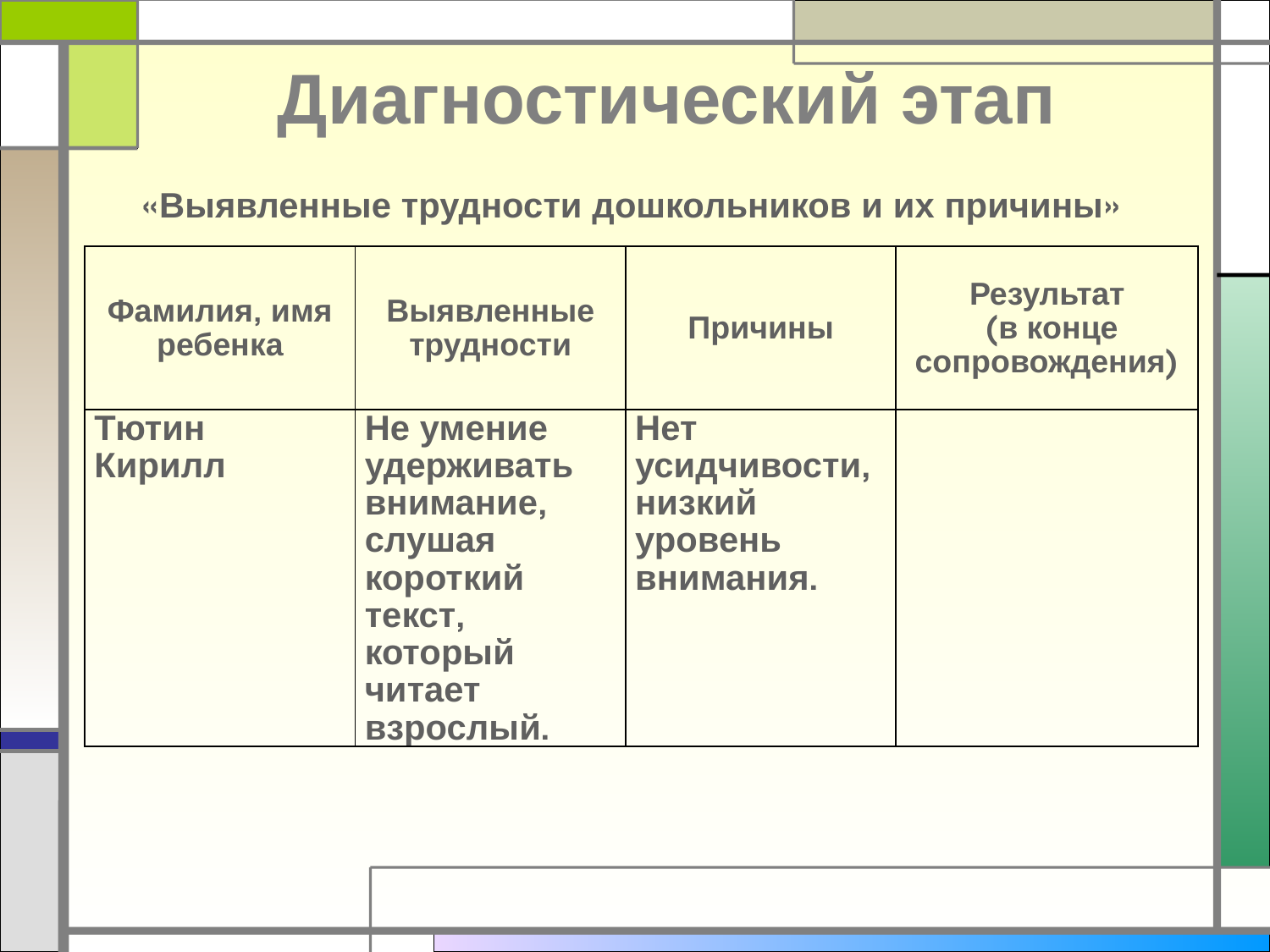

Диагностический этап
«Выявленные трудности дошкольников и их причины»
| Фамилия, имя ребенка | Выявленные трудности | Причины | Результат (в конце сопровождения) |
| --- | --- | --- | --- |
| Тютин Кирилл | Не умение удерживать внимание, слушая короткий текст, который читает взрослый. | Нет усидчивости, низкий уровень внимания. |  |